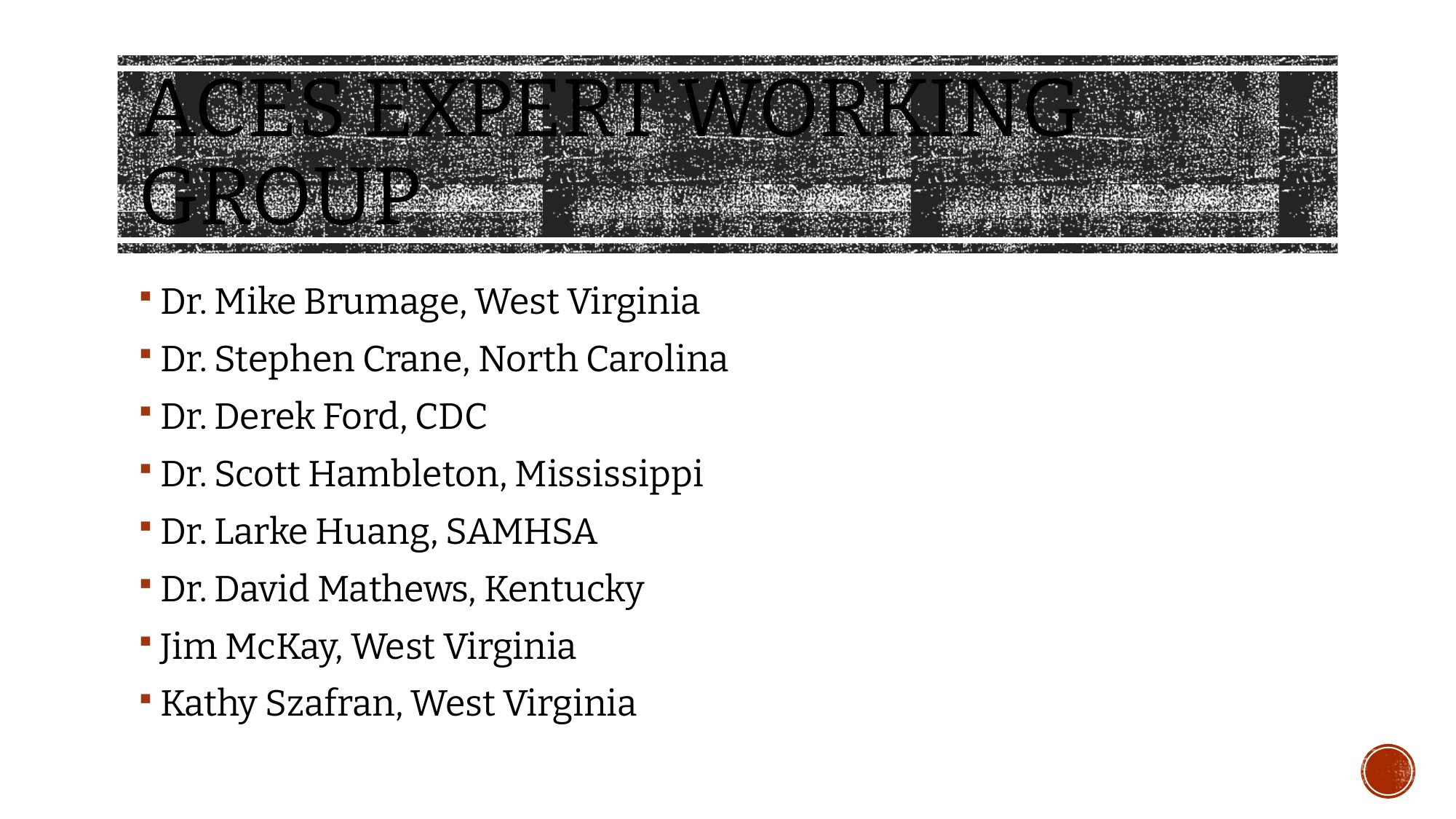

# ACEs Expert Working Group

Dr. Mike Brumage, West Virginia
Dr. Stephen Crane, North Carolina
Dr. Derek Ford, CDC
Dr. Scott Hambleton, Mississippi
Dr. Larke Huang, SAMHSA
Dr. David Mathews, Kentucky
Jim McKay, West Virginia
Kathy Szafran, West Virginia